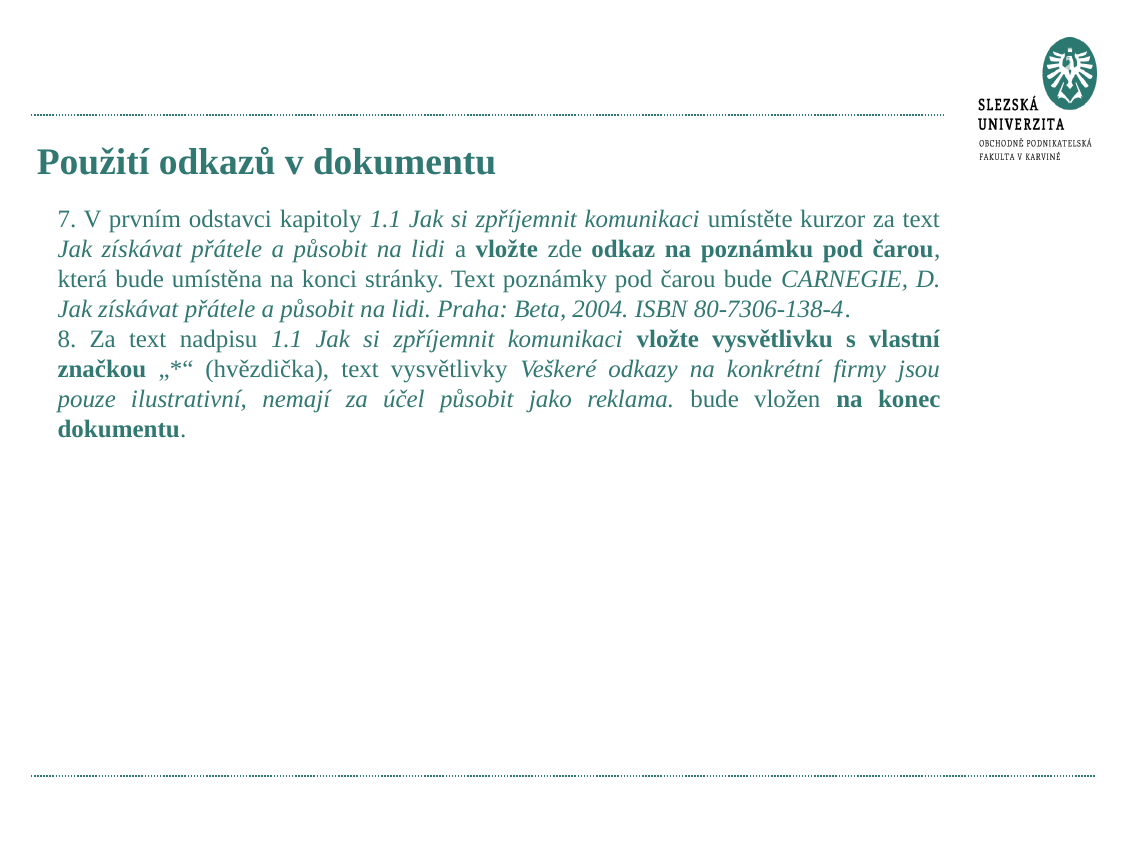

# Použití odkazů v dokumentu
7. V prvním odstavci kapitoly 1.1 Jak si zpříjemnit komunikaci umístěte kurzor za text Jak získávat přátele a působit na lidi a vložte zde odkaz na poznámku pod čarou, která bude umístěna na konci stránky. Text poznámky pod čarou bude CARNEGIE, D. Jak získávat přátele a působit na lidi. Praha: Beta, 2004. ISBN 80-7306-138-4.
8. Za text nadpisu 1.1 Jak si zpříjemnit komunikaci vložte vysvětlivku s vlastní značkou „*“ (hvězdička), text vysvětlivky Veškeré odkazy na konkrétní firmy jsou pouze ilustrativní, nemají za účel působit jako reklama. bude vložen na konec dokumentu.